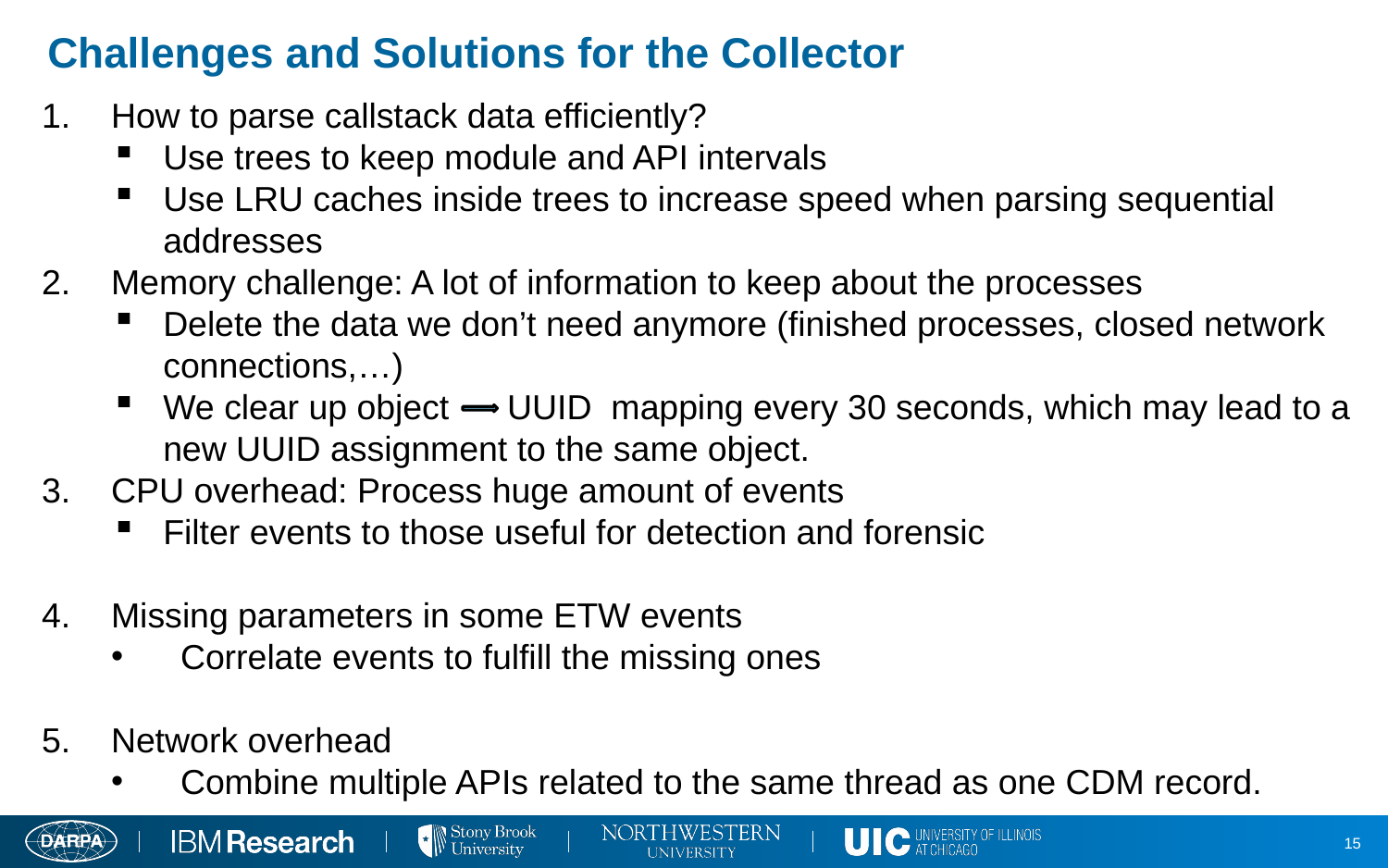

# Challenges and Solutions for the Collector
How to parse callstack data efficiently?
Use trees to keep module and API intervals
Use LRU caches inside trees to increase speed when parsing sequential addresses
Memory challenge: A lot of information to keep about the processes
Delete the data we don’t need anymore (finished processes, closed network connections,…)
We clear up object      UUID  mapping every 30 seconds, which may lead to a new UUID assignment to the same object.
CPU overhead: Process huge amount of events
Filter events to those useful for detection and forensic

Missing parameters in some ETW events
Correlate events to fulfill the missing ones

Network overhead
Combine multiple APIs related to the same thread as one CDM record.